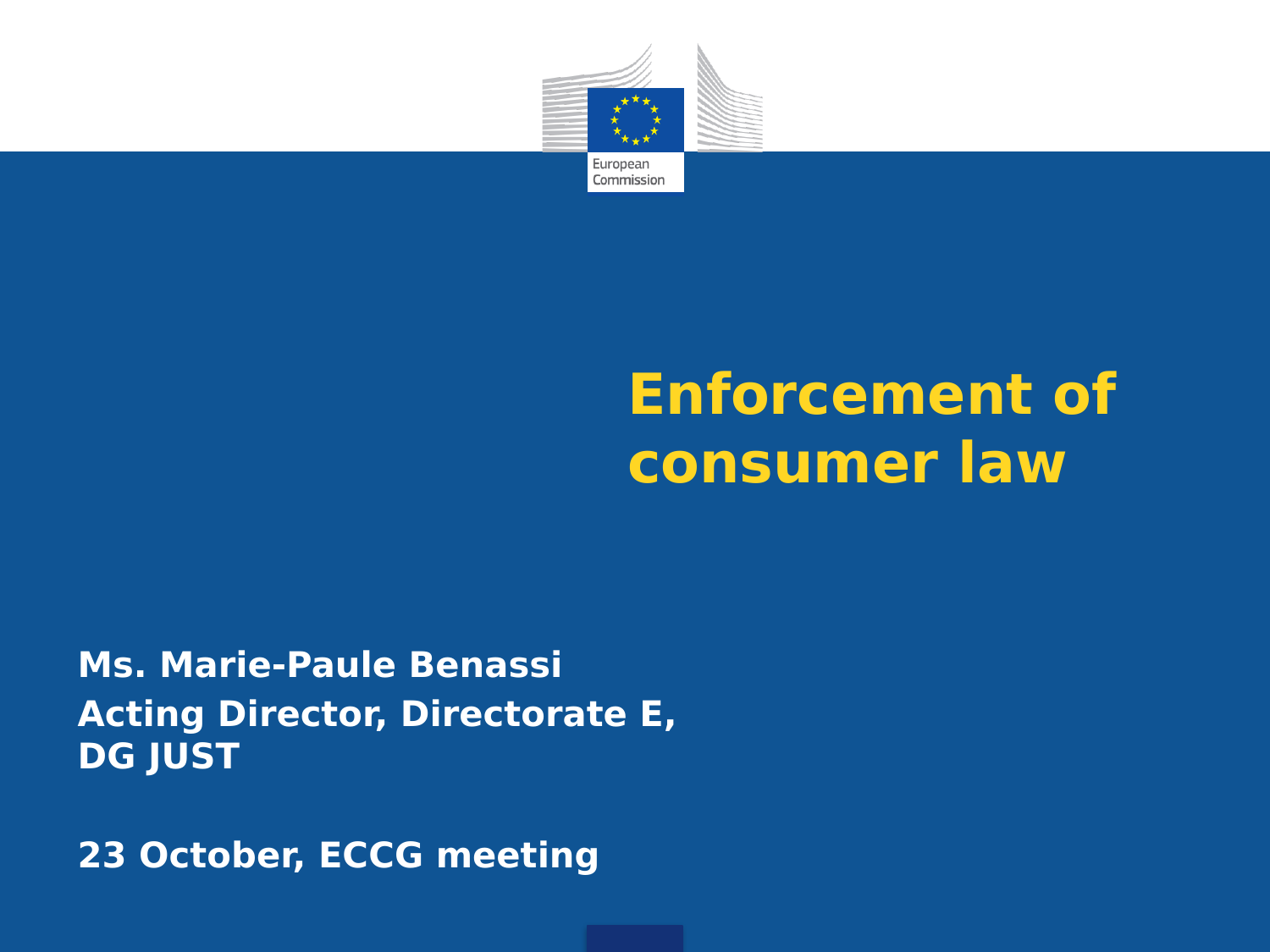

# Enforcement of consumer law
Ms. Marie-Paule Benassi
Acting Director, Directorate E, DG JUST

23 October, ECCG meeting